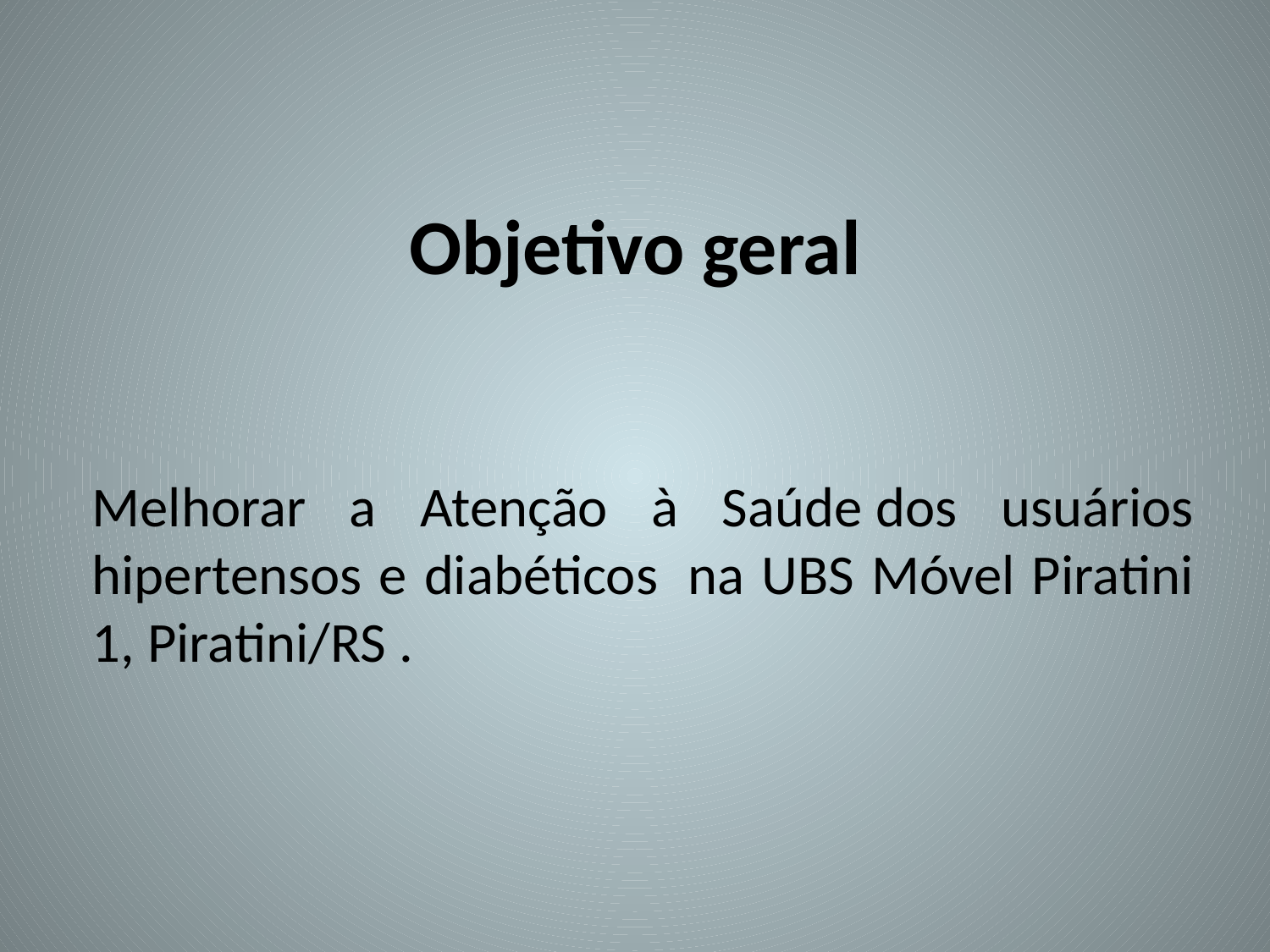

# Objetivo geral

Melhorar a Atenção à Saúde dos usuários hipertensos e diabéticos  na UBS Móvel Piratini 1, Piratini/RS .